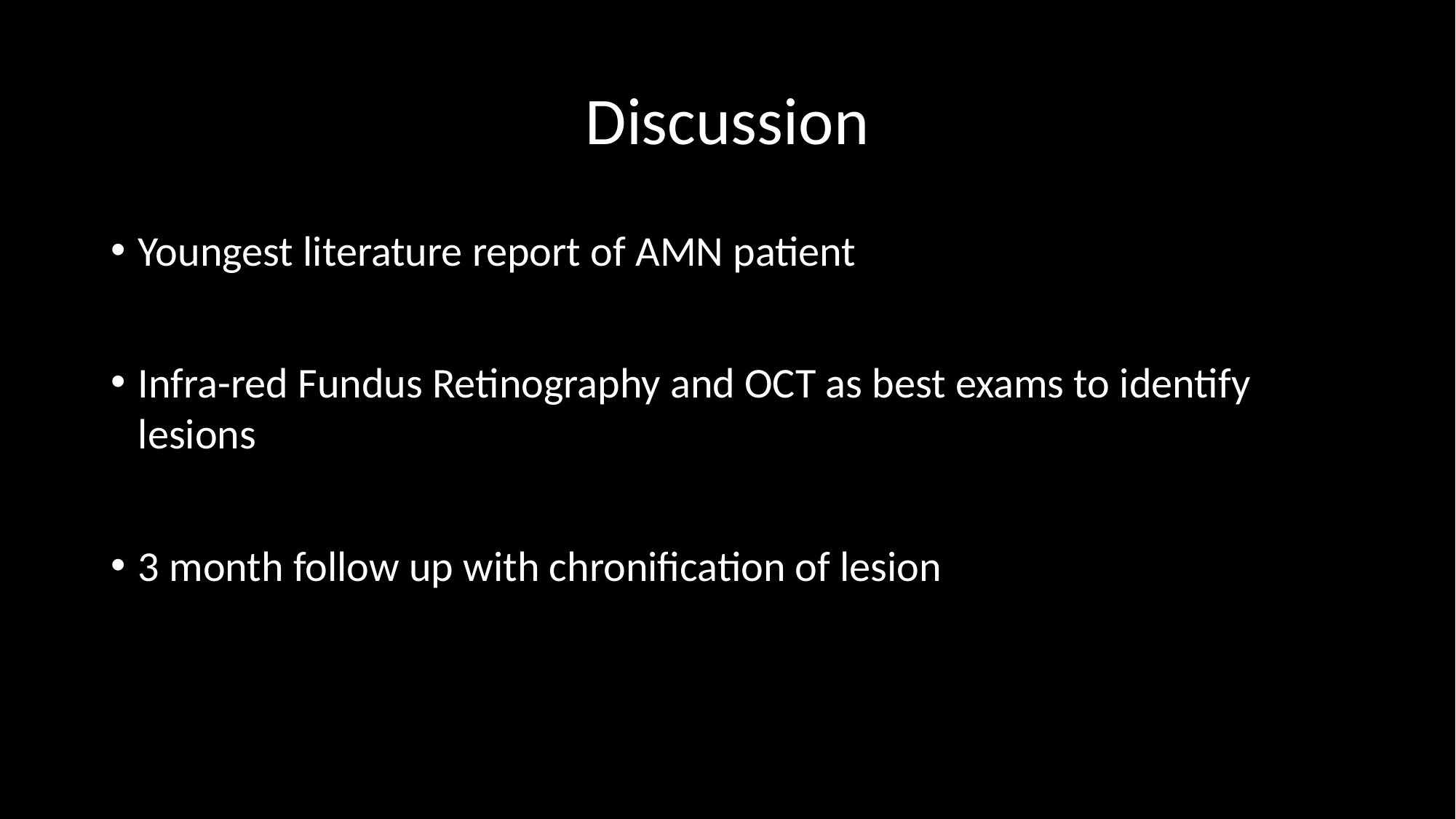

# Discussion
Youngest literature report of AMN patient

Infra-red Fundus Retinography and OCT as best exams to identify lesions

3 month follow up with chronification of lesion